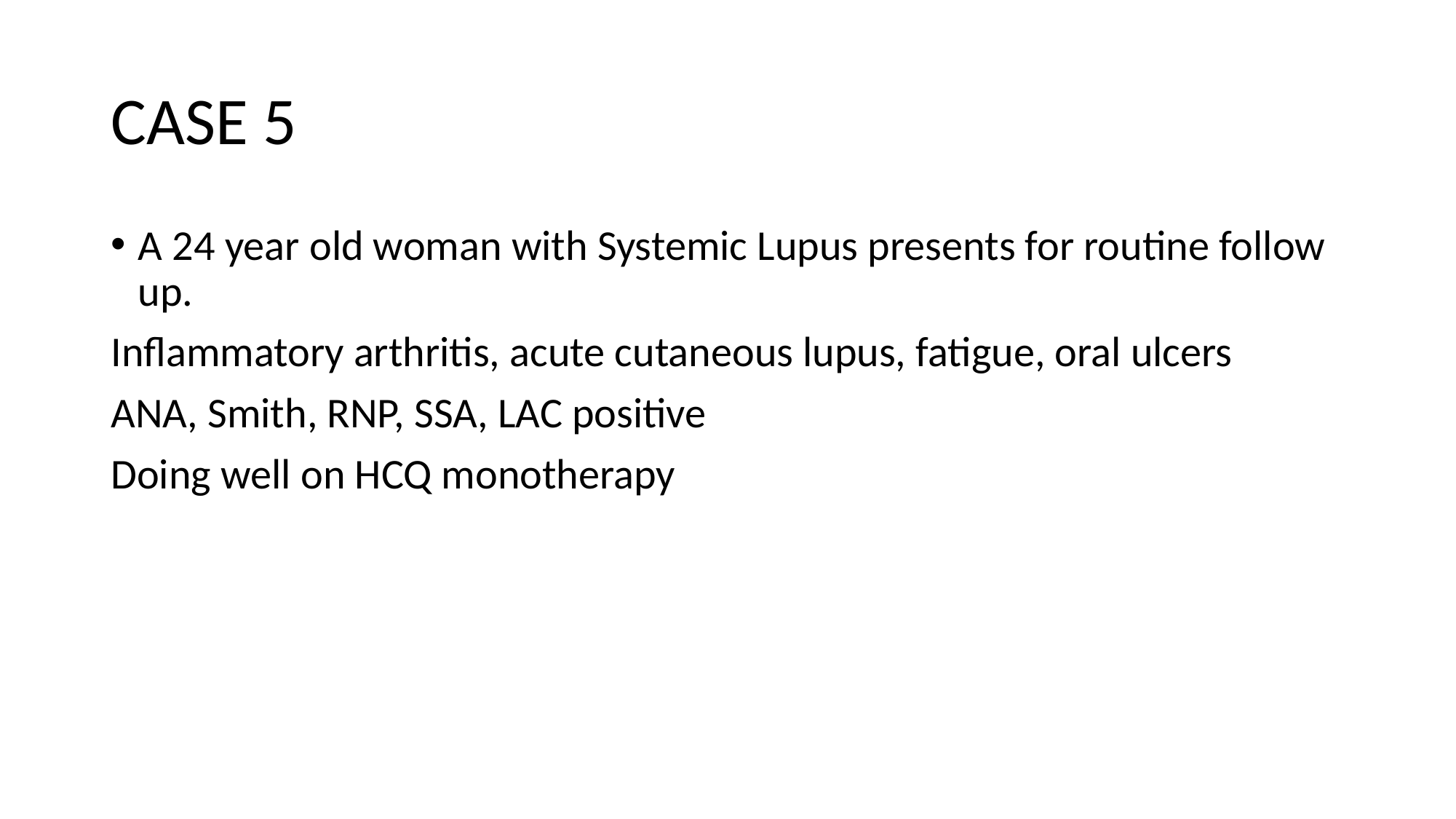

# CASE 5
A 24 year old woman with Systemic Lupus presents for routine follow up.
Inflammatory arthritis, acute cutaneous lupus, fatigue, oral ulcers
ANA, Smith, RNP, SSA, LAC positive
Doing well on HCQ monotherapy